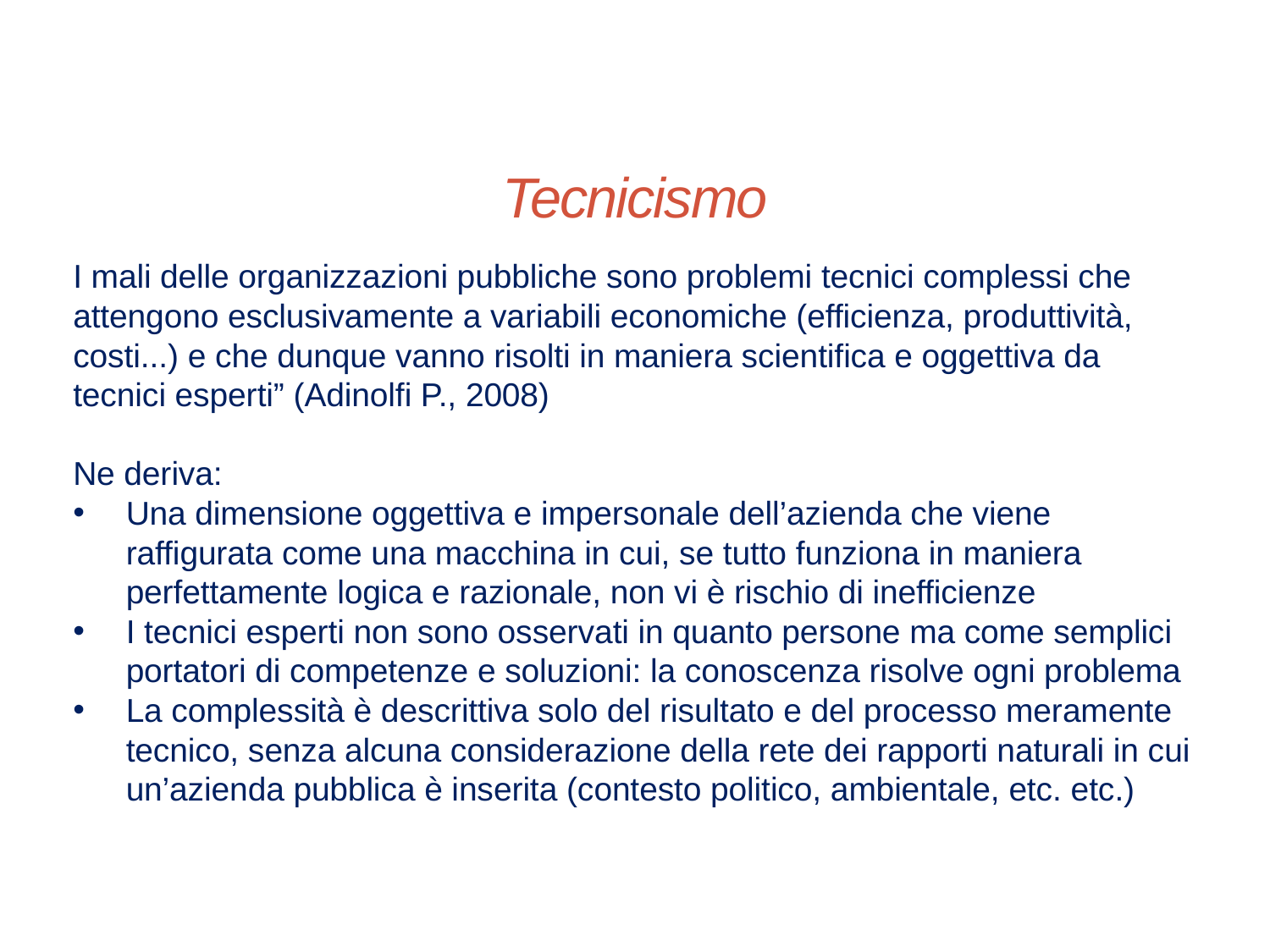

# Tecnicismo
I mali delle organizzazioni pubbliche sono problemi tecnici complessi che attengono esclusivamente a variabili economiche (efficienza, produttività, costi...) e che dunque vanno risolti in maniera scientifica e oggettiva da tecnici esperti” (Adinolfi P., 2008)

Ne deriva:
Una dimensione oggettiva e impersonale dell’azienda che viene raffigurata come una macchina in cui, se tutto funziona in maniera perfettamente logica e razionale, non vi è rischio di inefficienze
I tecnici esperti non sono osservati in quanto persone ma come semplici portatori di competenze e soluzioni: la conoscenza risolve ogni problema
La complessità è descrittiva solo del risultato e del processo meramente tecnico, senza alcuna considerazione della rete dei rapporti naturali in cui un’azienda pubblica è inserita (contesto politico, ambientale, etc. etc.)